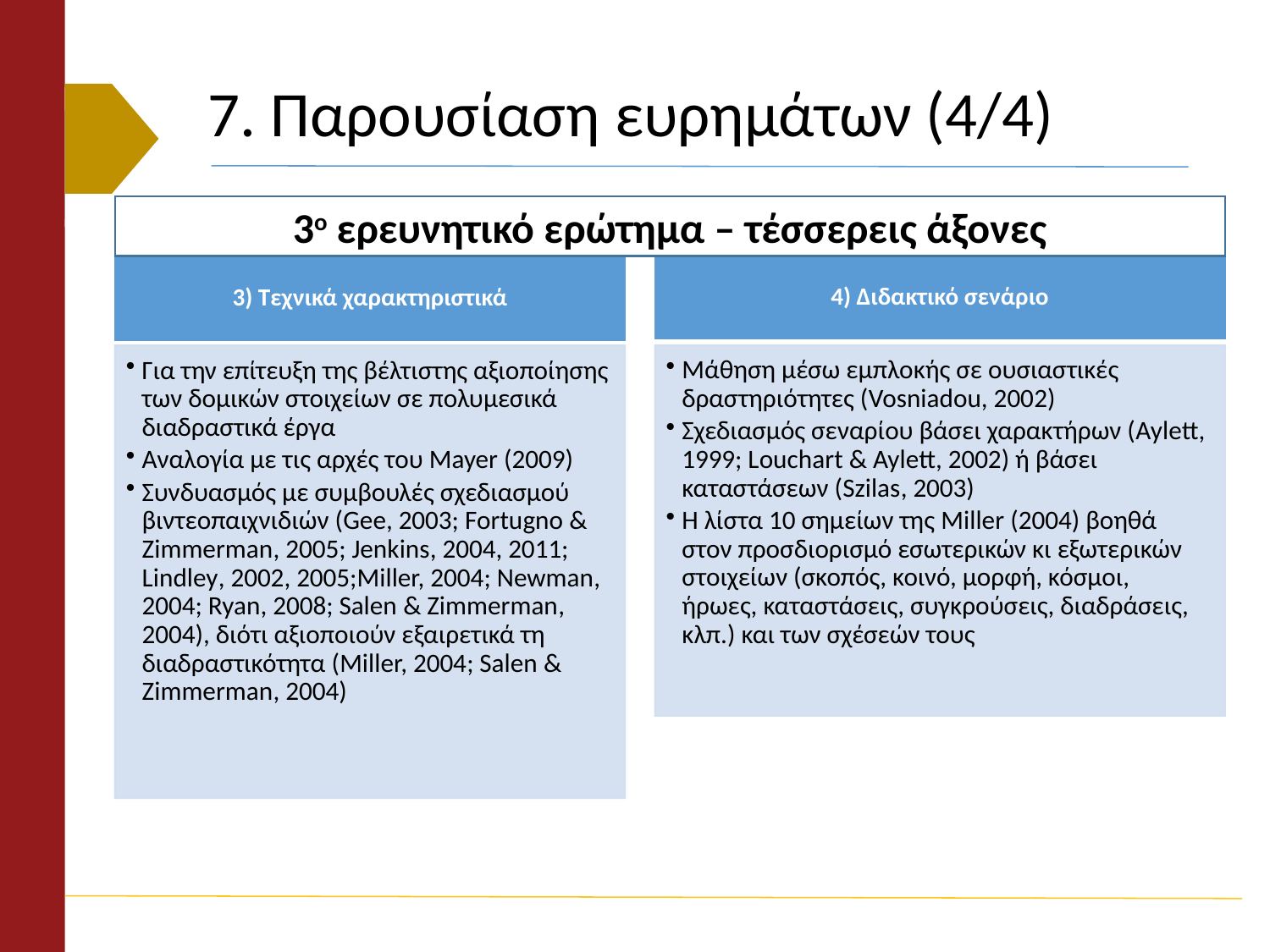

7. Παρουσίαση ευρημάτων (4/4)
3ο ερευνητικό ερώτημα – τέσσερεις άξονες
3) Τεχνικά χαρακτηριστικά
Για την επίτευξη της βέλτιστης αξιοποίησης των δομικών στοιχείων σε πολυμεσικά διαδραστικά έργα
Αναλογία με τις αρχές του Mayer (2009)
Συνδυασμός με συμβουλές σχεδιασμού βιντεοπαιχνιδιών (Gee, 2003; Fortugno & Zimmerman, 2005; Jenkins, 2004, 2011; Lindley, 2002, 2005;Miller, 2004; Newman, 2004; Ryan, 2008; Salen & Zimmerman, 2004), διότι αξιοποιούν εξαιρετικά τη διαδραστικότητα (Miller, 2004; Salen & Zimmerman, 2004)

4) Διδακτικό σενάριο
Μάθηση μέσω εμπλοκής σε ουσιαστικές δραστηριότητες (Vosniadou, 2002)
Σχεδιασμός σεναρίου βάσει χαρακτήρων (Aylett, 1999; Louchart & Aylett, 2002) ή βάσει καταστάσεων (Szilas, 2003)
Η λίστα 10 σημείων της Miller (2004) βοηθά στον προσδιορισμό εσωτερικών κι εξωτερικών στοιχείων (σκοπός, κοινό, μορφή, κόσμοι, ήρωες, καταστάσεις, συγκρούσεις, διαδράσεις, κλπ.) και των σχέσεών τους